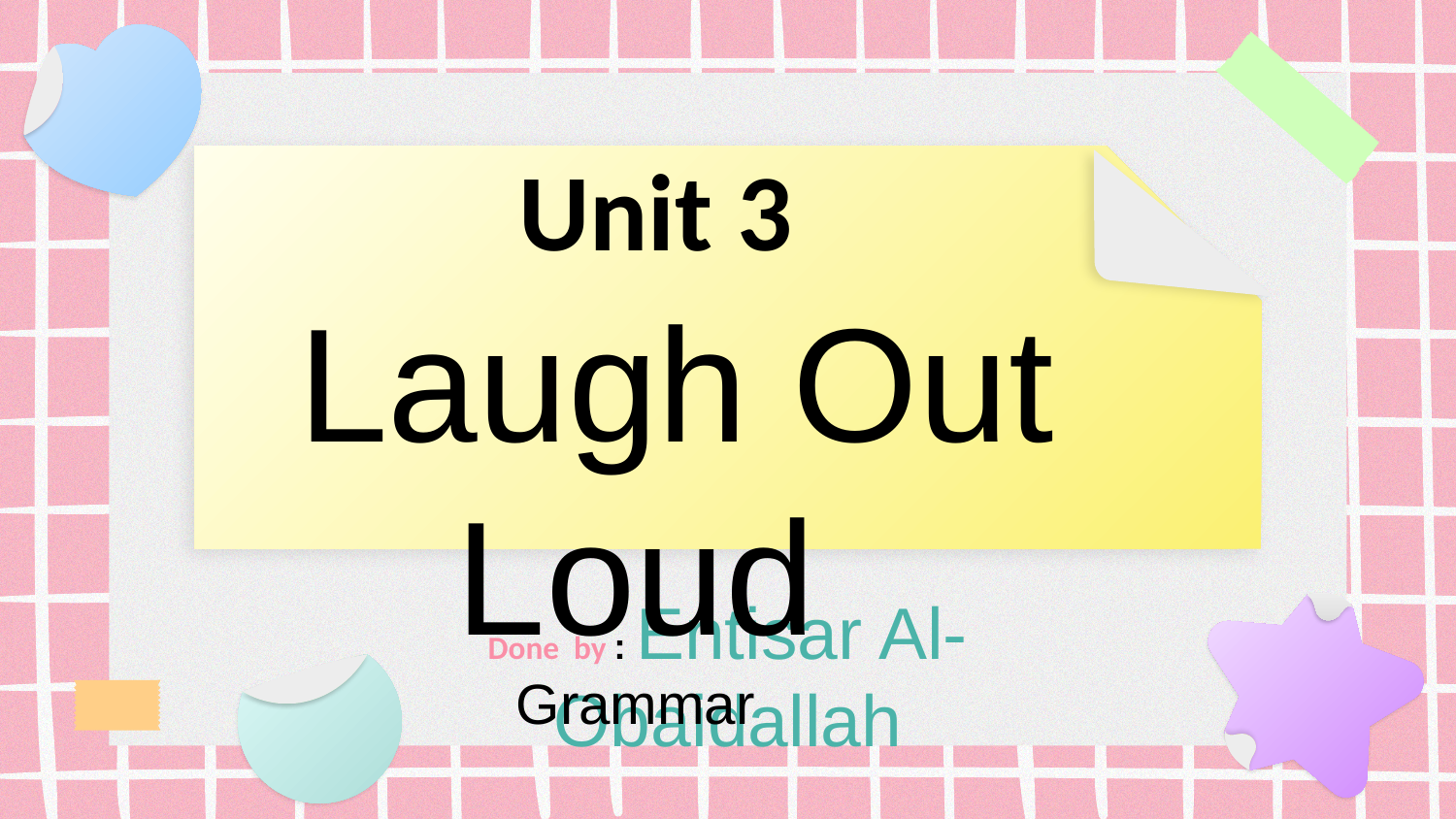

# Unit 3 Laugh Out Loud Grammar

Done  by : Entisar Al-Obaidallah